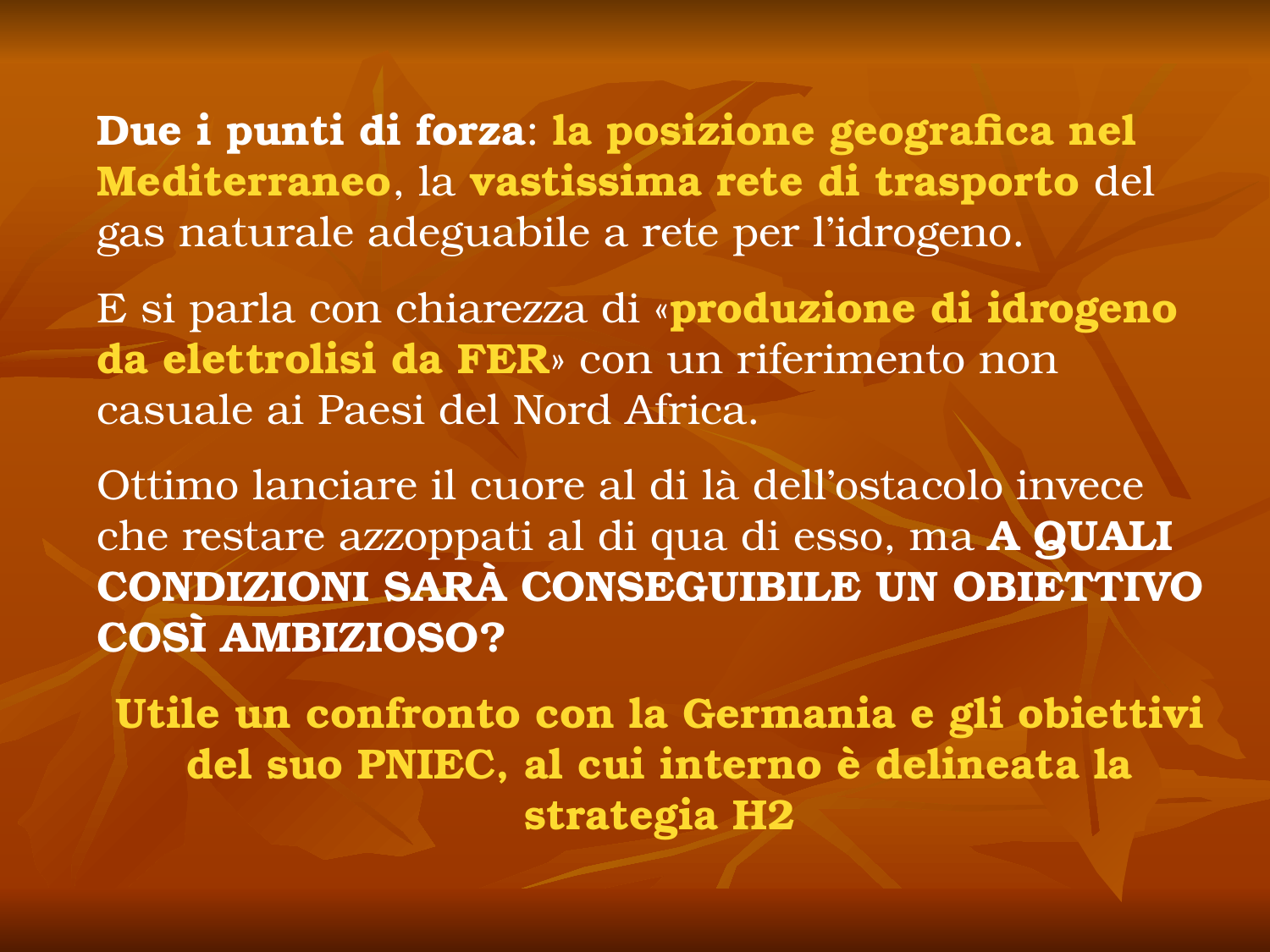

Due i punti di forza: la posizione geografica nel Mediterraneo, la vastissima rete di trasporto del gas naturale adeguabile a rete per l’idrogeno.

E si parla con chiarezza di «produzione di idrogeno da elettrolisi da FER» con un riferimento non casuale ai Paesi del Nord Africa.

Ottimo lanciare il cuore al di là dell’ostacolo invece che restare azzoppati al di qua di esso, ma A QUALI CONDIZIONI SARÀ CONSEGUIBILE UN OBIETTIVO COSÌ AMBIZIOSO?

Utile un confronto con la Germania e gli obiettivi del suo PNIEC, al cui interno è delineata la strategia H2